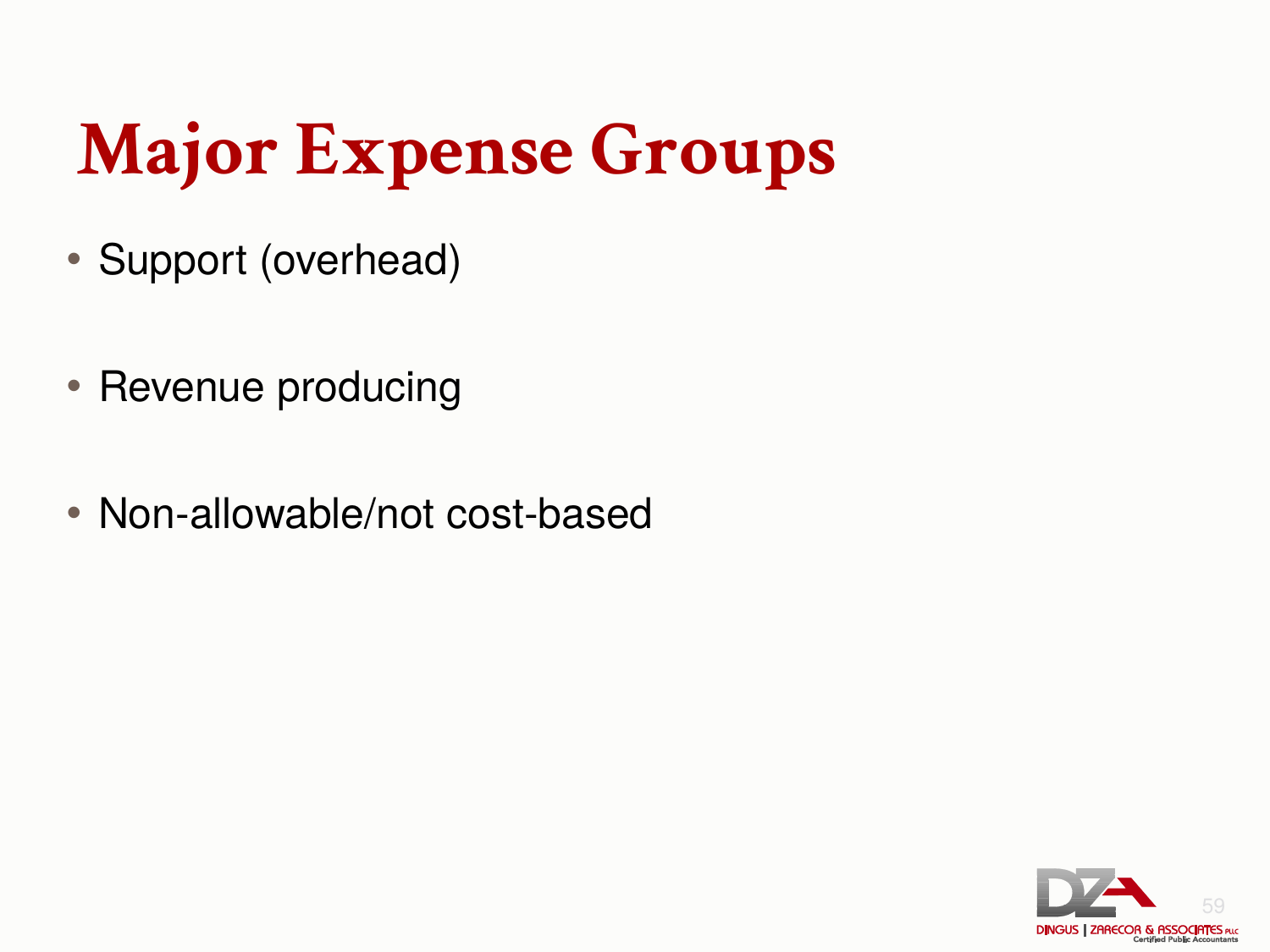

# Major Expense Groups
Support (overhead)

Revenue producing

Non-allowable/not cost-based
59